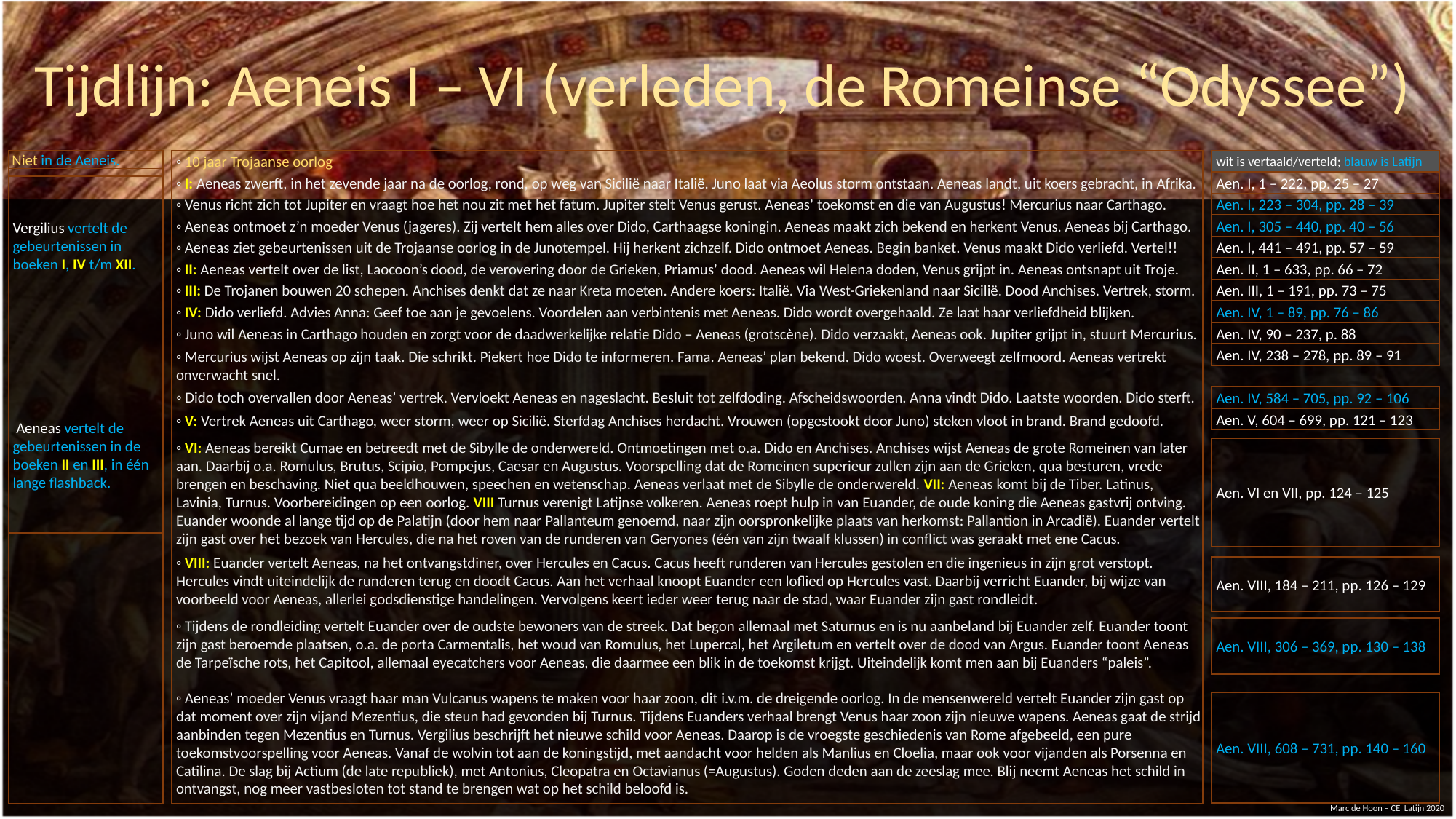

Tijdlijn: Aeneis I – VI (verleden, de Romeinse “Odyssee”)
#

 Niet in de Aeneis.

◦ 10 jaar Trojaanse oorlog
wit is vertaald/verteld; blauw is Latijn
◦ I: Aeneas zwerft, in het zevende jaar na de oorlog, rond, op weg van Sicilië naar Italië. Juno laat via Aeolus storm ontstaan. Aeneas landt, uit koers gebracht, in Afrika.
Aen. I, 1 – 222, pp. 25 – 27
Vergilius vertelt de gebeurtenissen in boeken I, IV t/m XII.

 Aeneas vertelt de gebeurtenissen in de boeken II en III, in één lange flashback.
◦ Venus richt zich tot Jupiter en vraagt hoe het nou zit met het fatum. Jupiter stelt Venus gerust. Aeneas’ toekomst en die van Augustus! Mercurius naar Carthago.
Aen. I, 223 – 304, pp. 28 – 39
◦ Aeneas ontmoet z’n moeder Venus (jageres). Zij vertelt hem alles over Dido, Carthaagse koningin. Aeneas maakt zich bekend en herkent Venus. Aeneas bij Carthago.
Aen. I, 305 – 440, pp. 40 – 56
◦ Aeneas ziet gebeurtenissen uit de Trojaanse oorlog in de Junotempel. Hij herkent zichzelf. Dido ontmoet Aeneas. Begin banket. Venus maakt Dido verliefd. Vertel!!
Aen. I, 441 – 491, pp. 57 – 59
◦ II: Aeneas vertelt over de list, Laocoon’s dood, de verovering door de Grieken, Priamus’ dood. Aeneas wil Helena doden, Venus grijpt in. Aeneas ontsnapt uit Troje.
Aen. II, 1 – 633, pp. 66 – 72
◦ III: De Trojanen bouwen 20 schepen. Anchises denkt dat ze naar Kreta moeten. Andere koers: Italië. Via West-Griekenland naar Sicilië. Dood Anchises. Vertrek, storm.
Aen. III, 1 – 191, pp. 73 – 75
◦ IV: Dido verliefd. Advies Anna: Geef toe aan je gevoelens. Voordelen aan verbintenis met Aeneas. Dido wordt overgehaald. Ze laat haar verliefdheid blijken.
Aen. IV, 1 – 89, pp. 76 – 86
◦ Juno wil Aeneas in Carthago houden en zorgt voor de daadwerkelijke relatie Dido – Aeneas (grotscène). Dido verzaakt, Aeneas ook. Jupiter grijpt in, stuurt Mercurius.
Aen. IV, 90 – 237, p. 88
◦ Mercurius wijst Aeneas op zijn taak. Die schrikt. Piekert hoe Dido te informeren. Fama. Aeneas’ plan bekend. Dido woest. Overweegt zelfmoord. Aeneas vertrekt  onverwacht snel.
Aen. IV, 238 – 278, pp. 89 – 91
◦ Dido toch overvallen door Aeneas’ vertrek. Vervloekt Aeneas en nageslacht. Besluit tot zelfdoding. Afscheidswoorden. Anna vindt Dido. Laatste woorden. Dido sterft.
Aen. IV, 584 – 705, pp. 92 – 106
Aen. V, 604 – 699, pp. 121 – 123
◦ V: Vertrek Aeneas uit Carthago, weer storm, weer op Sicilië. Sterfdag Anchises herdacht. Vrouwen (opgestookt door Juno) steken vloot in brand. Brand gedoofd.
◦ VI: Aeneas bereikt Cumae en betreedt met de Sibylle de onderwereld. Ontmoetingen met o.a. Dido en Anchises. Anchises wijst Aeneas de grote Romeinen van later aan. Daarbij o.a. Romulus, Brutus, Scipio, Pompejus, Caesar en Augustus. Voorspelling dat de Romeinen superieur zullen zijn aan de Grieken, qua besturen, vrede brengen en beschaving. Niet qua beeldhouwen, speechen en wetenschap. Aeneas verlaat met de Sibylle de onderwereld. VII: Aeneas komt bij de Tiber. Latinus, Lavinia, Turnus. Voorbereidingen op een oorlog. VIII Turnus verenigt Latijnse volkeren. Aeneas roept hulp in van Euander, de oude koning die Aeneas gastvrij ontving. Euander woonde al lange tijd op de Palatijn (door hem naar Pallanteum genoemd, naar zijn oorspronkelijke plaats van herkomst: Pallantion in Arcadië). Euander vertelt zijn gast over het bezoek van Hercules, die na het roven van de runderen van Geryones (één van zijn twaalf klussen) in conflict was geraakt met ene Cacus.
Aen. VI en VII, pp. 124 – 125
◦ VIII: Euander vertelt Aeneas, na het ontvangstdiner, over Hercules en Cacus. Cacus heeft runderen van Hercules gestolen en die ingenieus in zijn grot verstopt. Hercules vindt uiteindelijk de runderen terug en doodt Cacus. Aan het verhaal knoopt Euander een loflied op Hercules vast. Daarbij verricht Euander, bij wijze van voorbeeld voor Aeneas, allerlei godsdienstige handelingen. Vervolgens keert ieder weer terug naar de stad, waar Euander zijn gast rondleidt.
Aen. VIII, 184 – 211, pp. 126 – 129
◦ Tijdens de rondleiding vertelt Euander over de oudste bewoners van de streek. Dat begon allemaal met Saturnus en is nu aanbeland bij Euander zelf. Euander toont zijn gast beroemde plaatsen, o.a. de porta Carmentalis, het woud van Romulus, het Lupercal, het Argiletum en vertelt over de dood van Argus. Euander toont Aeneas de Tarpeïsche rots, het Capitool, allemaal eyecatchers voor Aeneas, die daarmee een blik in de toekomst krijgt. Uiteindelijk komt men aan bij Euanders “paleis”.
Aen. VIII, 306 – 369, pp. 130 – 138
◦ Aeneas’ moeder Venus vraagt haar man Vulcanus wapens te maken voor haar zoon, dit i.v.m. de dreigende oorlog. In de mensenwereld vertelt Euander zijn gast op dat moment over zijn vijand Mezentius, die steun had gevonden bij Turnus. Tijdens Euanders verhaal brengt Venus haar zoon zijn nieuwe wapens. Aeneas gaat de strijd aanbinden tegen Mezentius en Turnus. Vergilius beschrijft het nieuwe schild voor Aeneas. Daarop is de vroegste geschiedenis van Rome afgebeeld, een pure toekomstvoorspelling voor Aeneas. Vanaf de wolvin tot aan de koningstijd, met aandacht voor helden als Manlius en Cloelia, maar ook voor vijanden als Porsenna en Catilina. De slag bij Actium (de late republiek), met Antonius, Cleopatra en Octavianus (=Augustus). Goden deden aan de zeeslag mee. Blij neemt Aeneas het schild in ontvangst, nog meer vastbesloten tot stand te brengen wat op het schild beloofd is.
Aen. VIII, 608 – 731, pp. 140 – 160
Marc de Hoon – CE  Latijn 2020